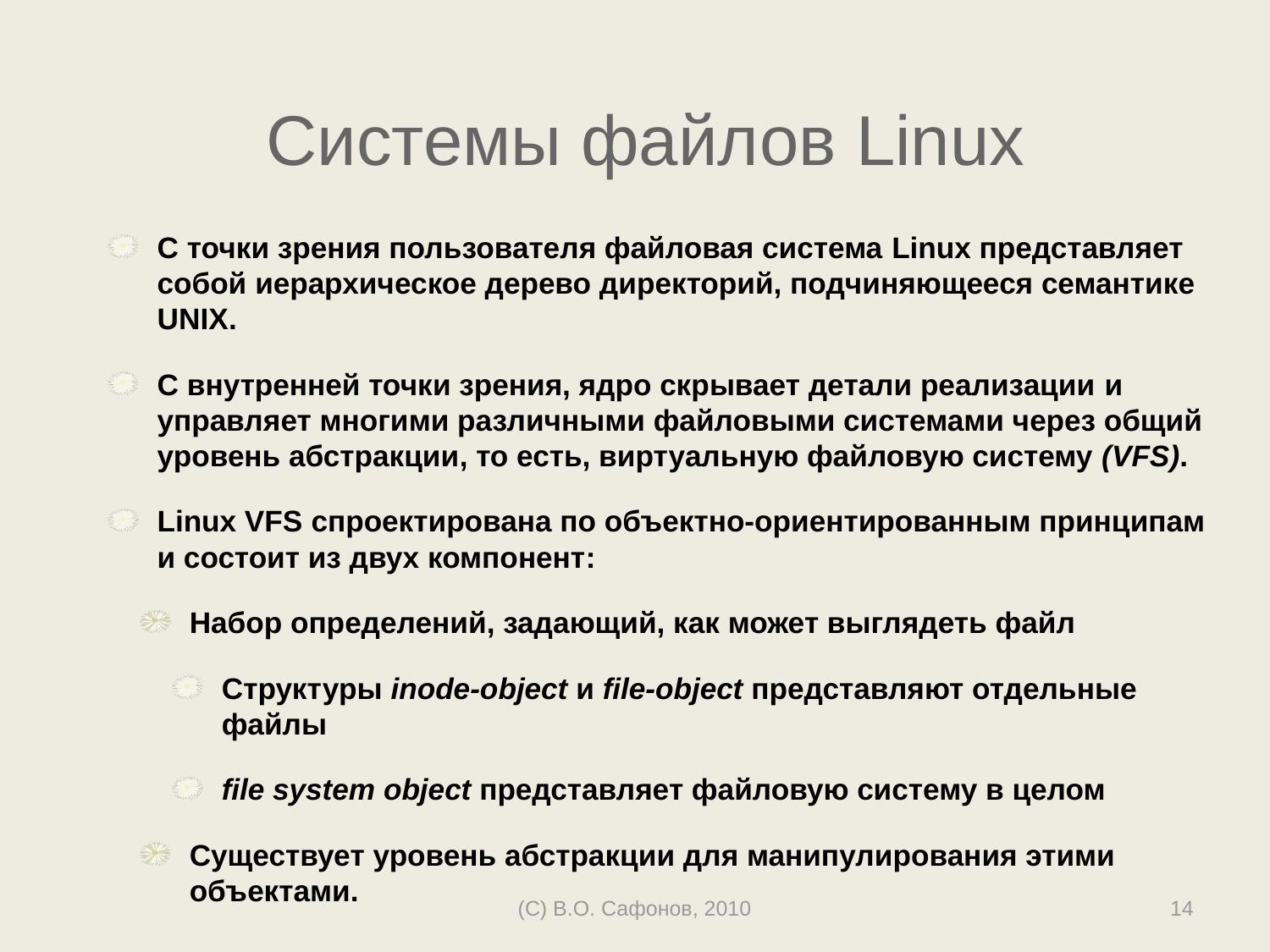

# Системы файлов Linux
С точки зрения пользователя файловая система Linux представляет собой иерархическое дерево директорий, подчиняющееся семантике UNIX.
С внутренней точки зрения, ядро скрывает детали реализации и управляет многими различными файловыми системами через общий уровень абстракции, то есть, виртуальную файловую систему (VFS).
Linux VFS спроектирована по объектно-ориентированным принципам и состоит из двух компонент:
Набор определений, задающий, как может выглядеть файл
Структуры inode-object и file-object представляют отдельные файлы
file system object представляет файловую систему в целом
Существует уровень абстракции для манипулирования этими объектами.
(C) В.О. Сафонов, 2010
14